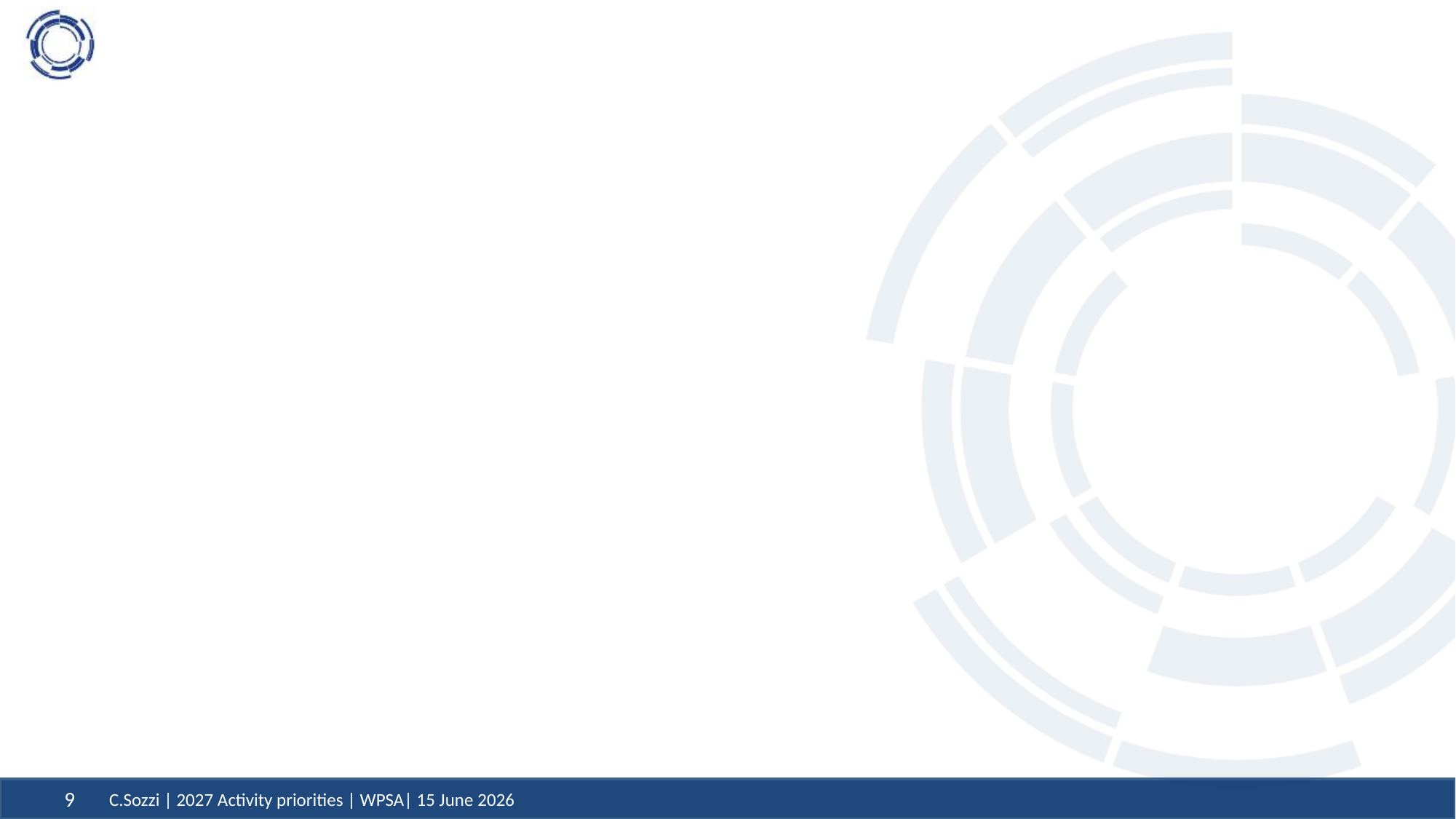

#

C.Sozzi | 2027 Activity priorities | WPSA| 15 June 2026
9